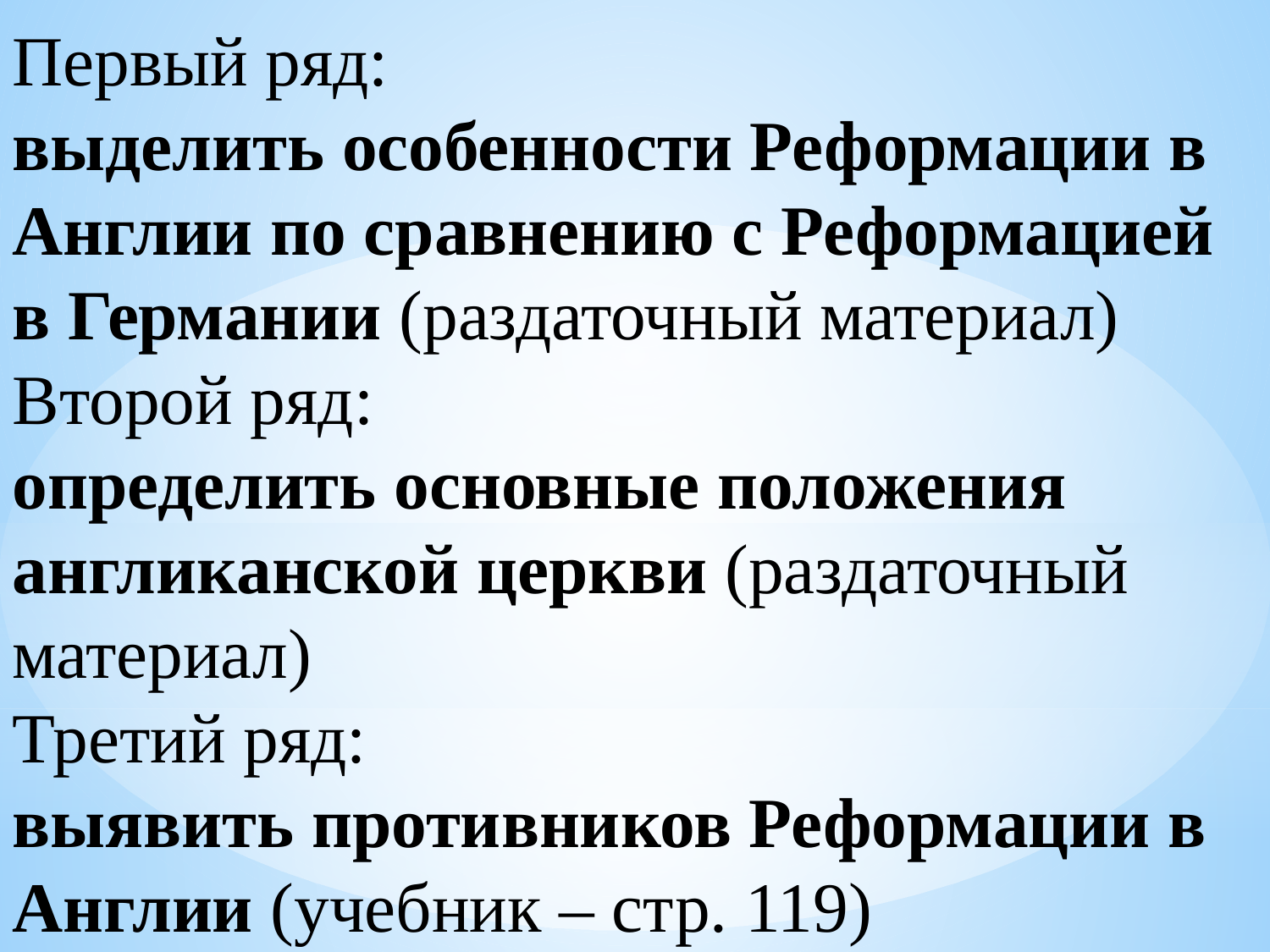

Первый ряд:
выделить особенности Реформации в Англии по сравнению с Реформацией в Германии (раздаточный материал)
Второй ряд:
определить основные положения англиканской церкви (раздаточный материал)
Третий ряд:
выявить противников Реформации в Англии (учебник – стр. 119)